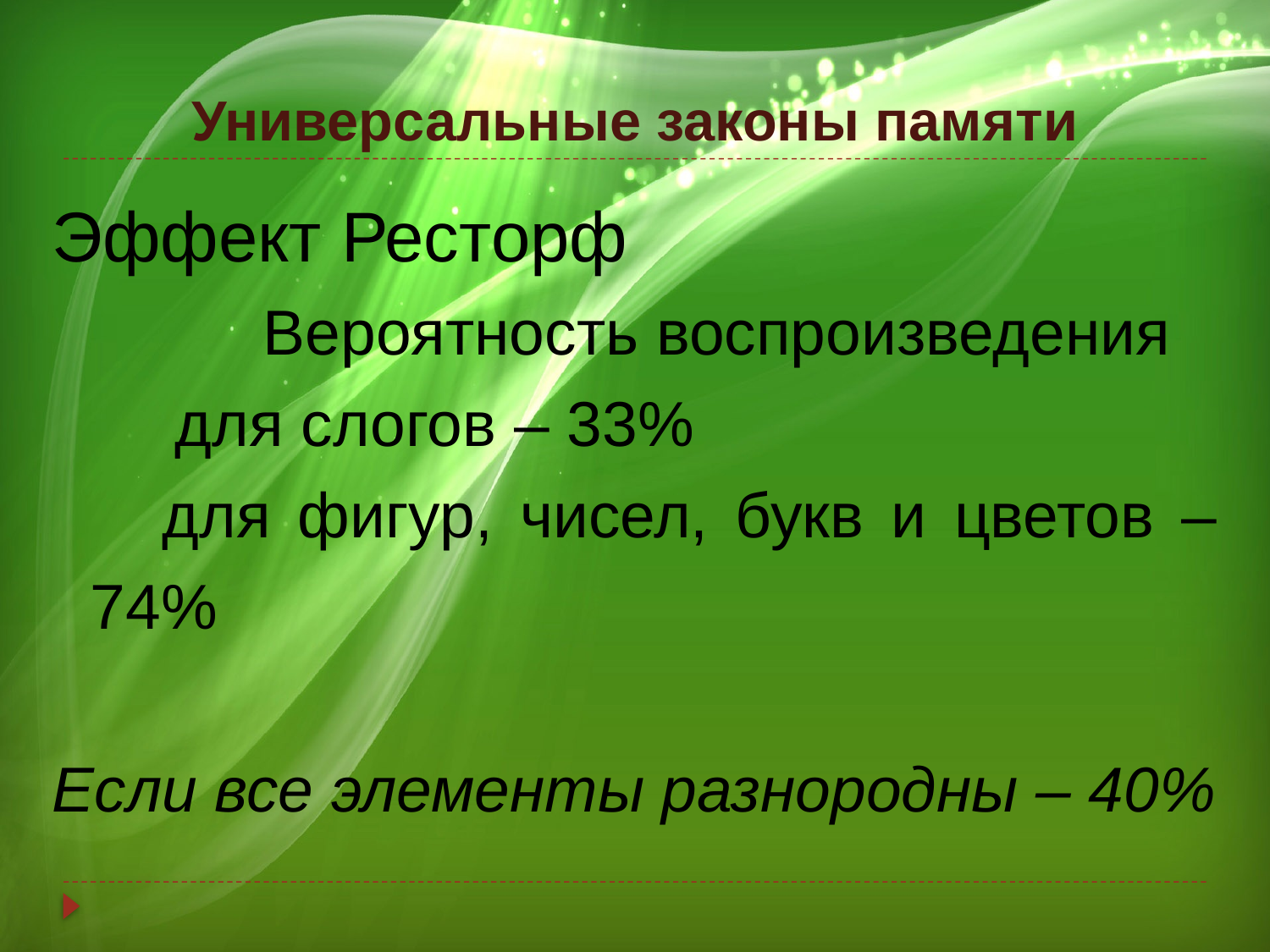

# Универсальные законы памяти
Эффект Ресторф
            Вероятность воспроизведения
       для слогов – 33%
    для фигур, чисел, букв и цветов – 74%

Если все элементы разнородны – 40%